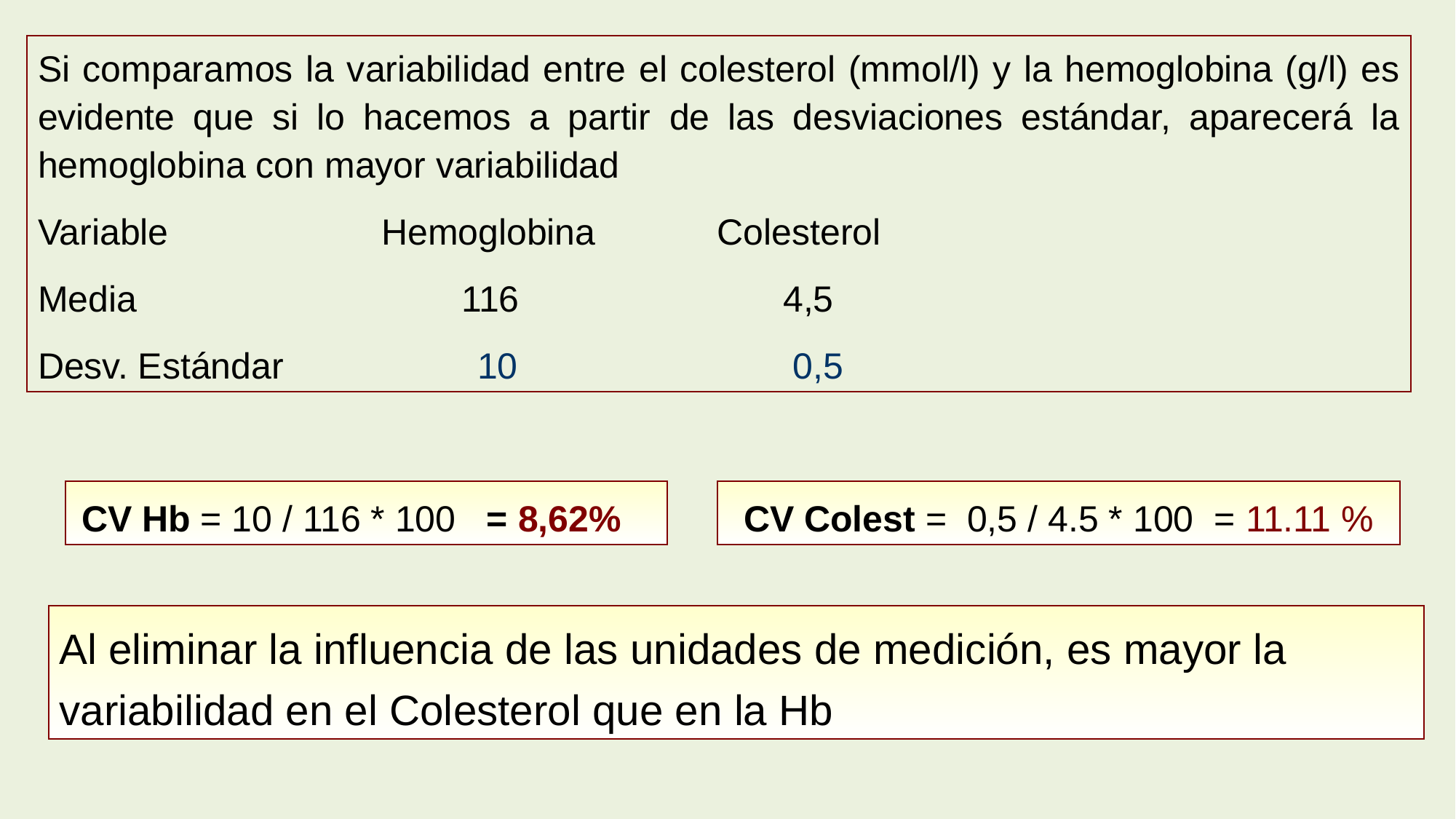

Si comparamos la variabilidad entre el colesterol (mmol/l) y la hemoglobina (g/l) es evidente que si lo hacemos a partir de las desviaciones estándar, aparecerá la hemoglobina con mayor variabilidad
Variable                     Hemoglobina            Colesterol
Media                                116                          4,5
Desv. Estándar                   10                           0,5
CV Hb = 10 / 116 * 100   = 8,62%
CV Colest =  0,5 / 4.5 * 100  = 11.11 %
Al eliminar la influencia de las unidades de medición, es mayor la variabilidad en el Colesterol que en la Hb